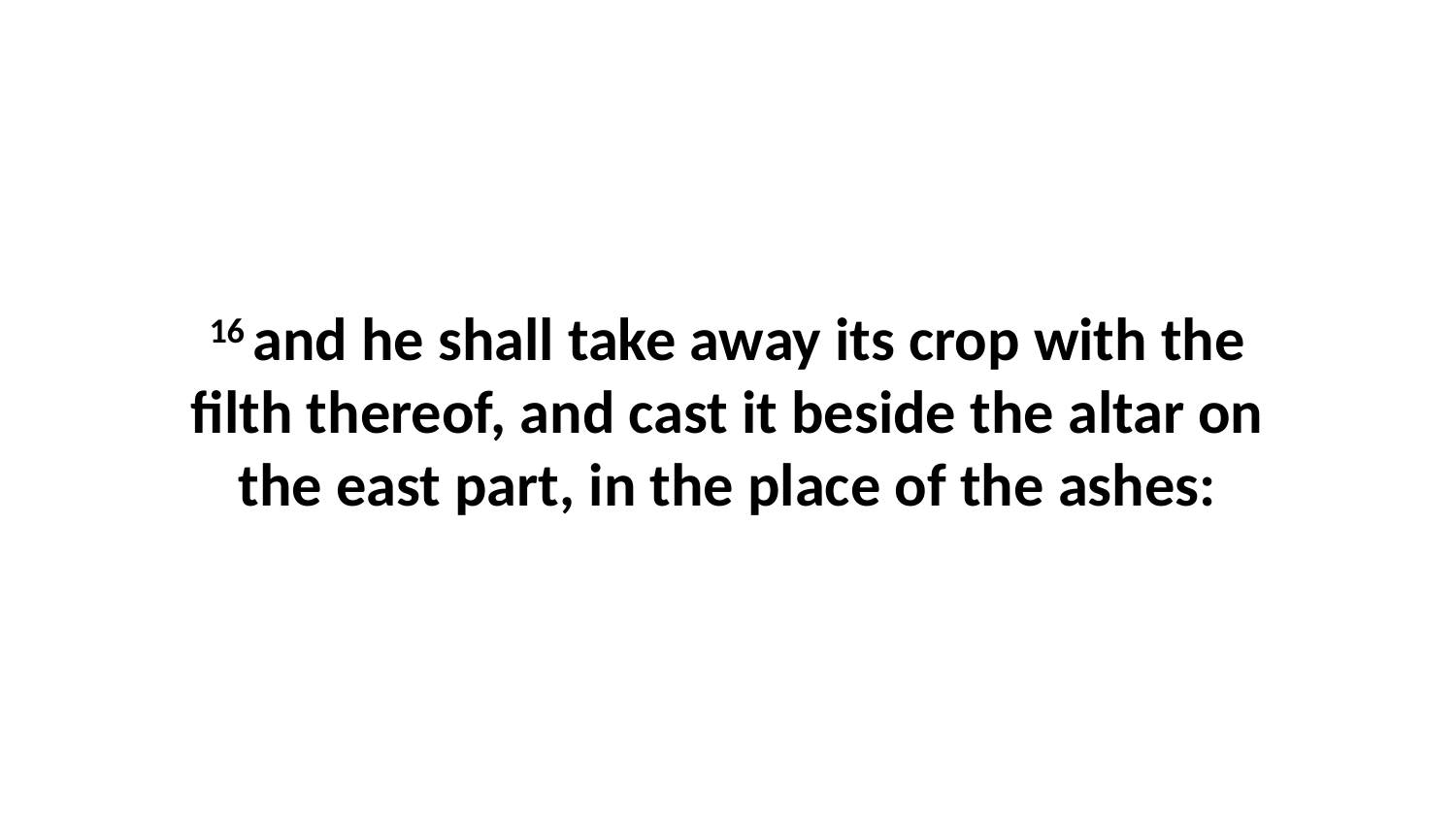

16 and he shall take away its crop with the filth thereof, and cast it beside the altar on the east part, in the place of the ashes: